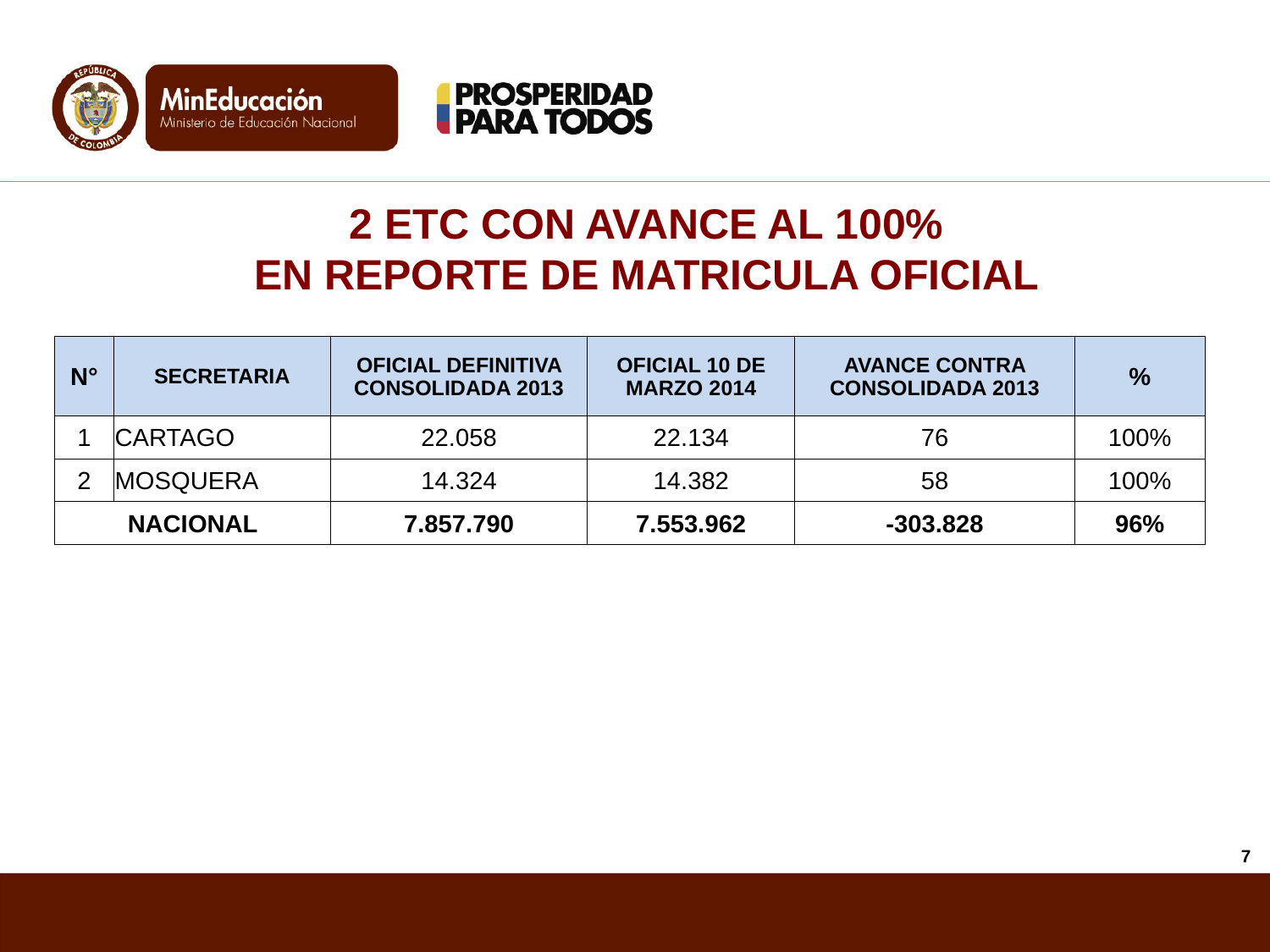

2 ETC CON AVANCE AL 100%
EN REPORTE DE MATRICULA OFICIAL
| N° | SECRETARIA | OFICIAL DEFINITIVA CONSOLIDADA 2013 | OFICIAL 10 DE MARZO 2014 | AVANCE CONTRA CONSOLIDADA 2013 | % |
| --- | --- | --- | --- | --- | --- |
| 1 | CARTAGO | 22.058 | 22.134 | 76 | 100% |
| 2 | MOSQUERA | 14.324 | 14.382 | 58 | 100% |
| NACIONAL |  | 7.857.790 | 7.553.962 | -303.828 | 96% |
7